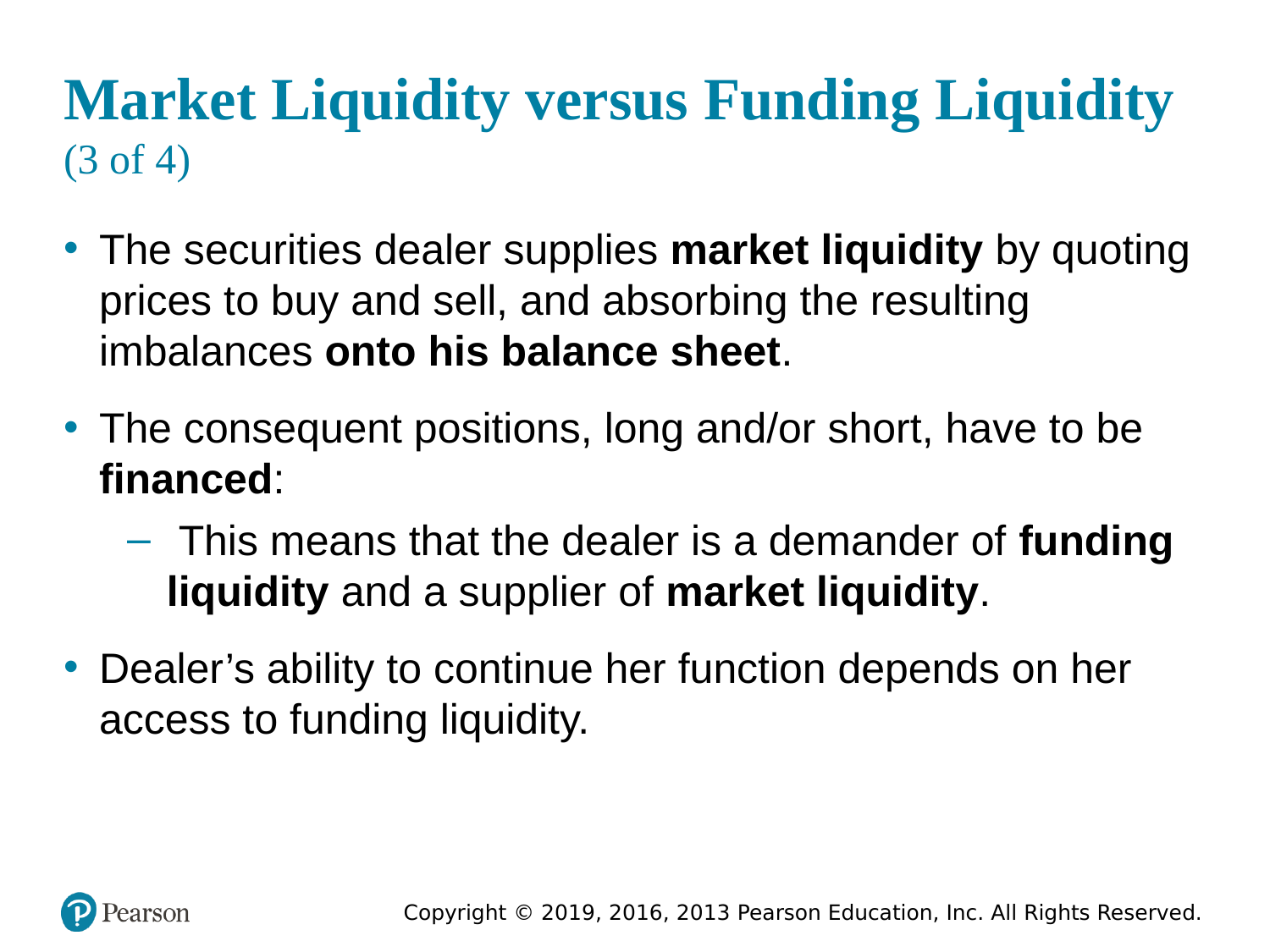

# Market Liquidity versus Funding Liquidity (3 of 4)
The securities dealer supplies market liquidity by quoting prices to buy and sell, and absorbing the resulting imbalances onto his balance sheet.
The consequent positions, long and/or short, have to be financed:
 This means that the dealer is a demander of funding liquidity and a supplier of market liquidity.
Dealer’s ability to continue her function depends on her access to funding liquidity.